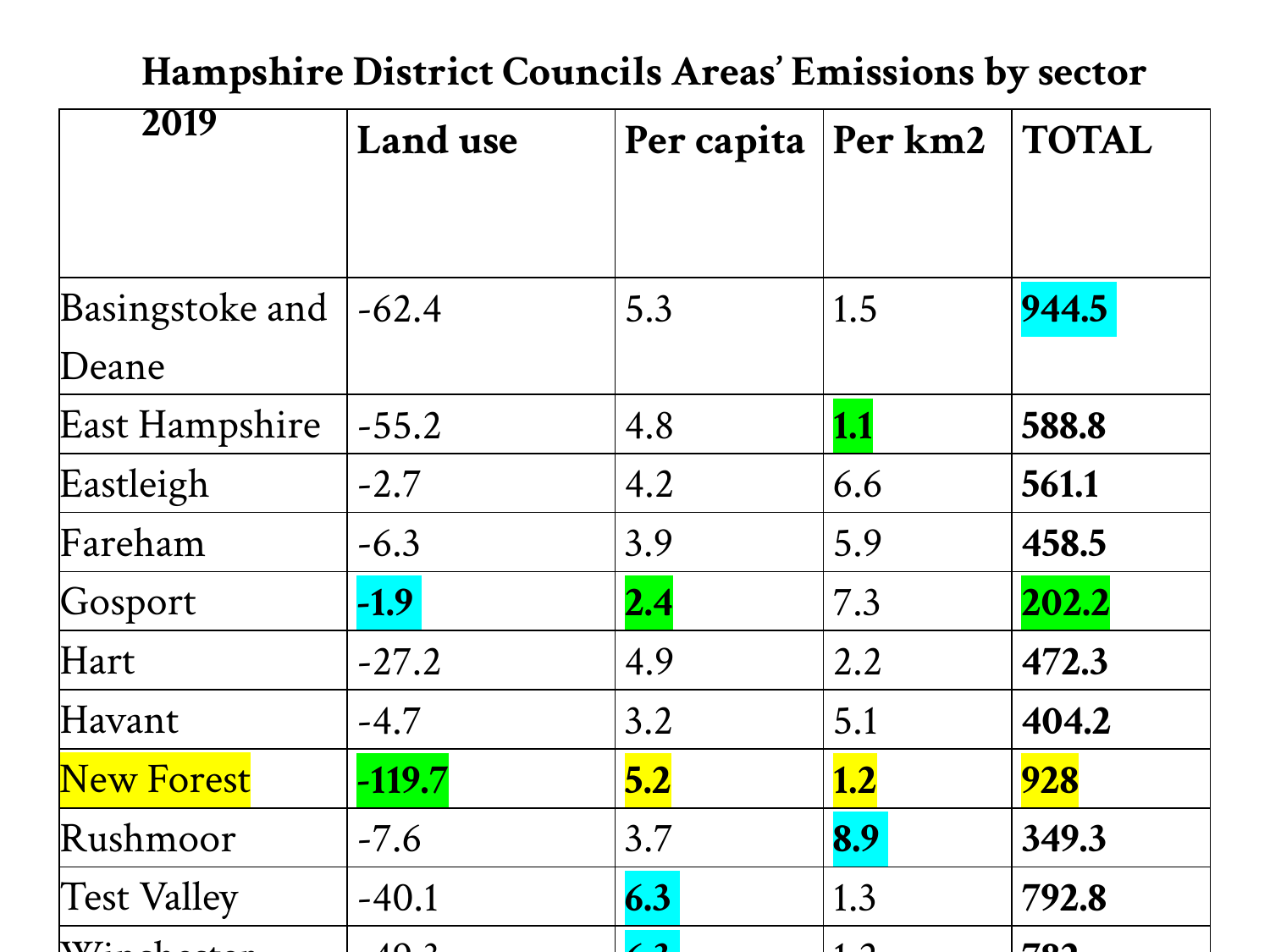

Hampshire District Councils Areas’ Emissions by sector 2019
|  | Land use | Per capita | Per km2 | TOTAL |
| --- | --- | --- | --- | --- |
| Basingstoke and Deane | -62.4 | 5.3 | 1.5 | 944.5 |
| East Hampshire | -55.2 | 4.8 | 1.1 | 588.8 |
| Eastleigh | -2.7 | 4.2 | 6.6 | 561.1 |
| Fareham | -6.3 | 3.9 | 5.9 | 458.5 |
| Gosport | -1.9 | 2.4 | 7.3 | 202.2 |
| Hart | -27.2 | 4.9 | 2.2 | 472.3 |
| Havant | -4.7 | 3.2 | 5.1 | 404.2 |
| New Forest | -119.7 | 5.2 | 1.2 | 928 |
| Rushmoor | -7.6 | 3.7 | 8.9 | 349.3 |
| Test Valley | -40.1 | 6.3 | 1.3 | 792.8 |
| Winchester | -49.3 | 6.3 | 1.2 | 782 |